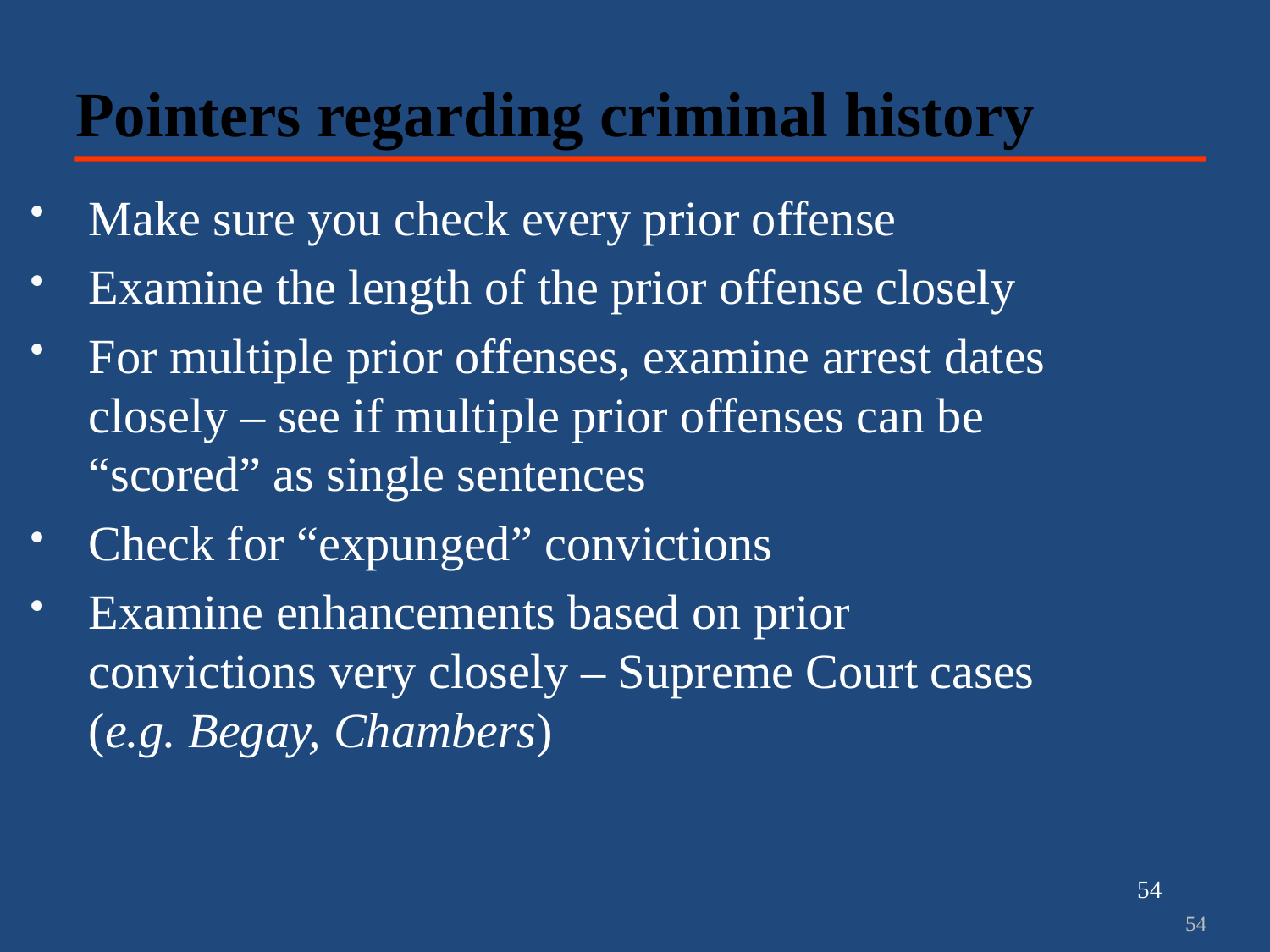

Pointers regarding criminal history

Make sure you check every prior offense
Examine the length of the prior offense closely
For multiple prior offenses, examine arrest dates closely – see if multiple prior offenses can be “scored” as single sentences
Check for “expunged” convictions
Examine enhancements based on prior convictions very closely – Supreme Court cases (e.g. Begay, Chambers)
54
54